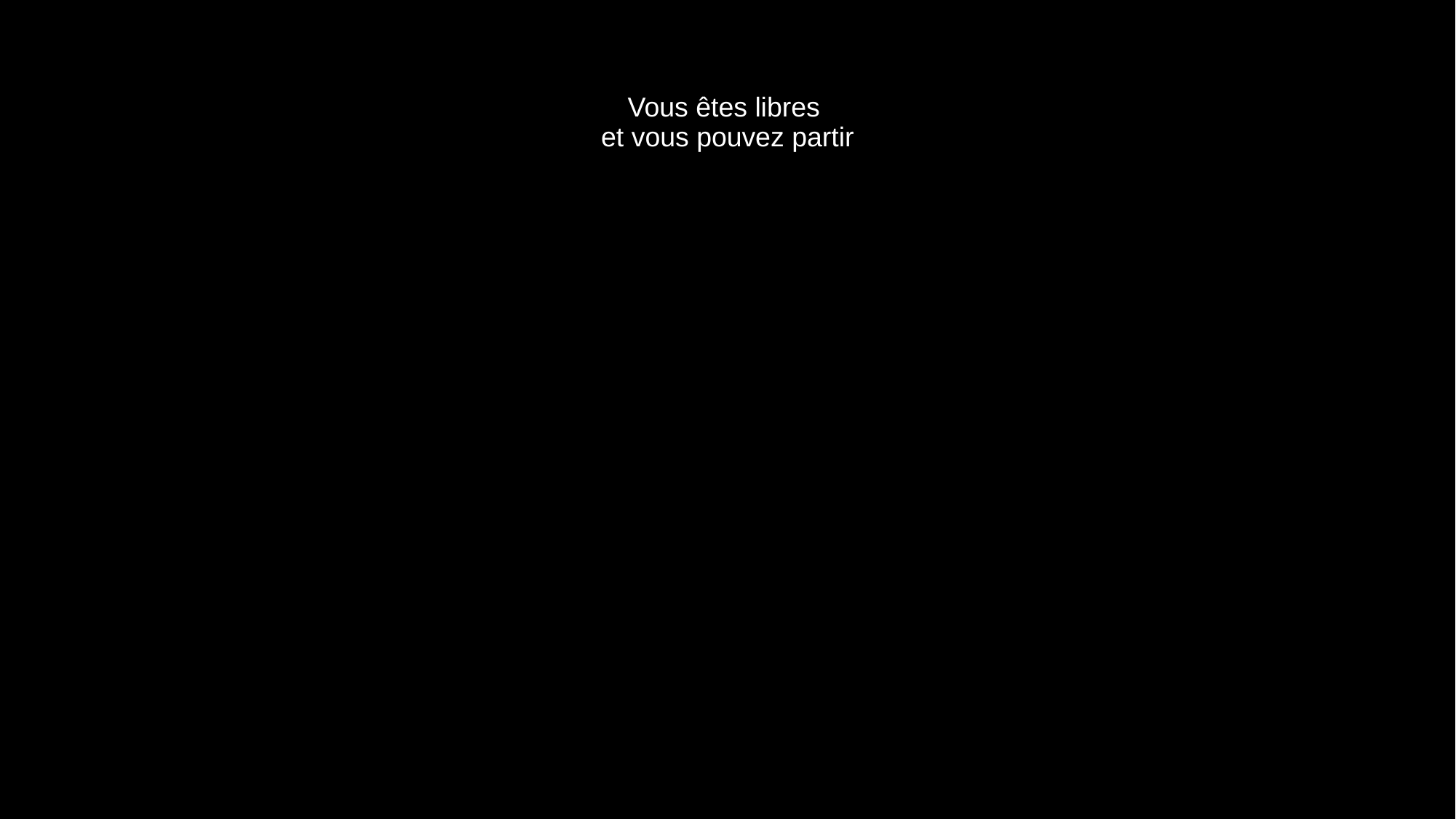

# Vous êtes libres et vous pouvez partir